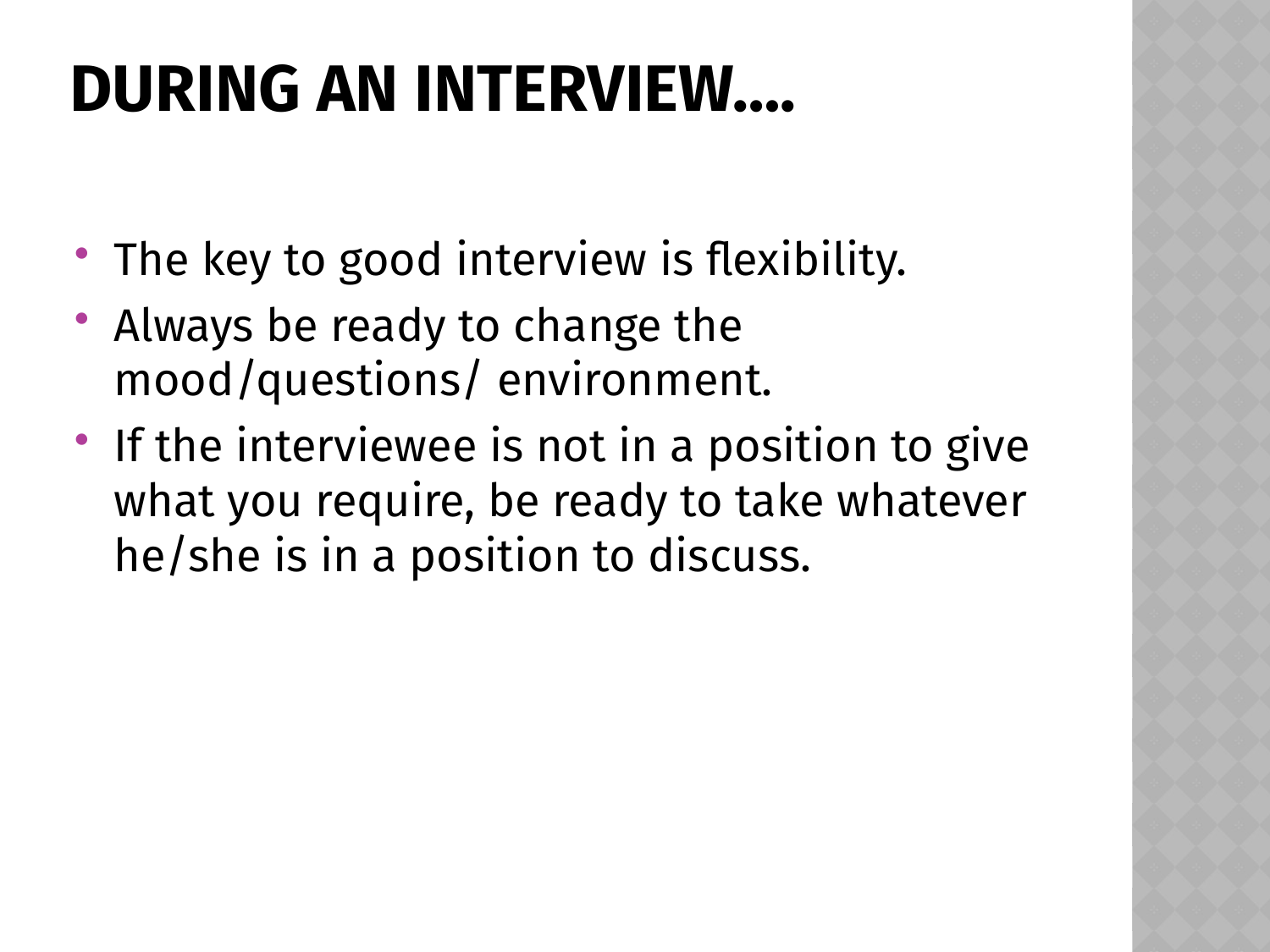

# During an interview….
The key to good interview is flexibility.
Always be ready to change the mood/questions/ environment.
If the interviewee is not in a position to give  what you require, be ready to take whatever he/she is in a position to discuss.